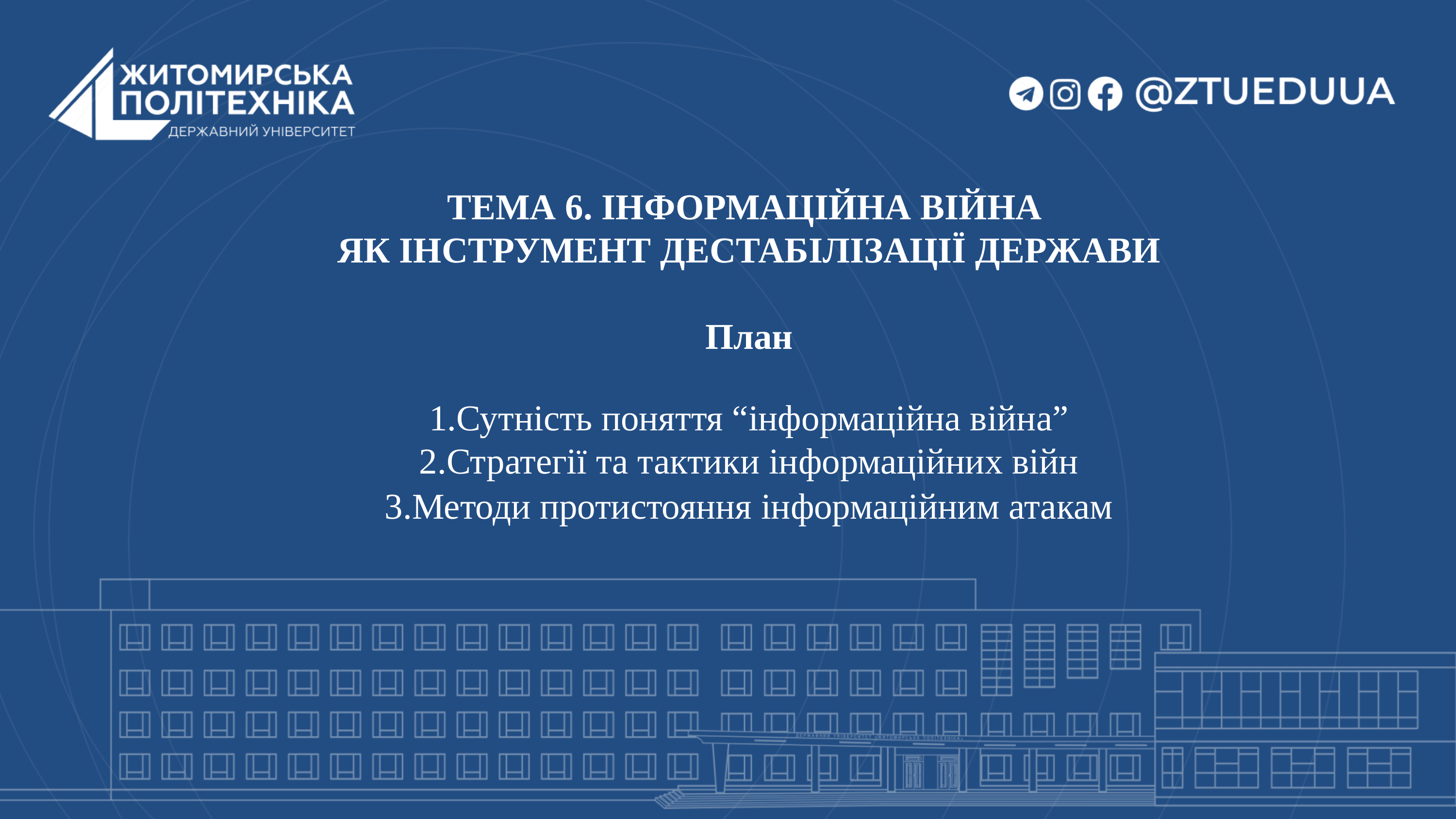

ТЕМА 6. ІНФОРМАЦІЙНА ВІЙНА
ЯК ІНСТРУМЕНТ ДЕСТАБІЛІЗАЦІЇ ДЕРЖАВИ

План

Сутність поняття “інформаційна війна”
Стратегії та тактики інформаційних війн
3.Методи протистояння інформаційним атакам